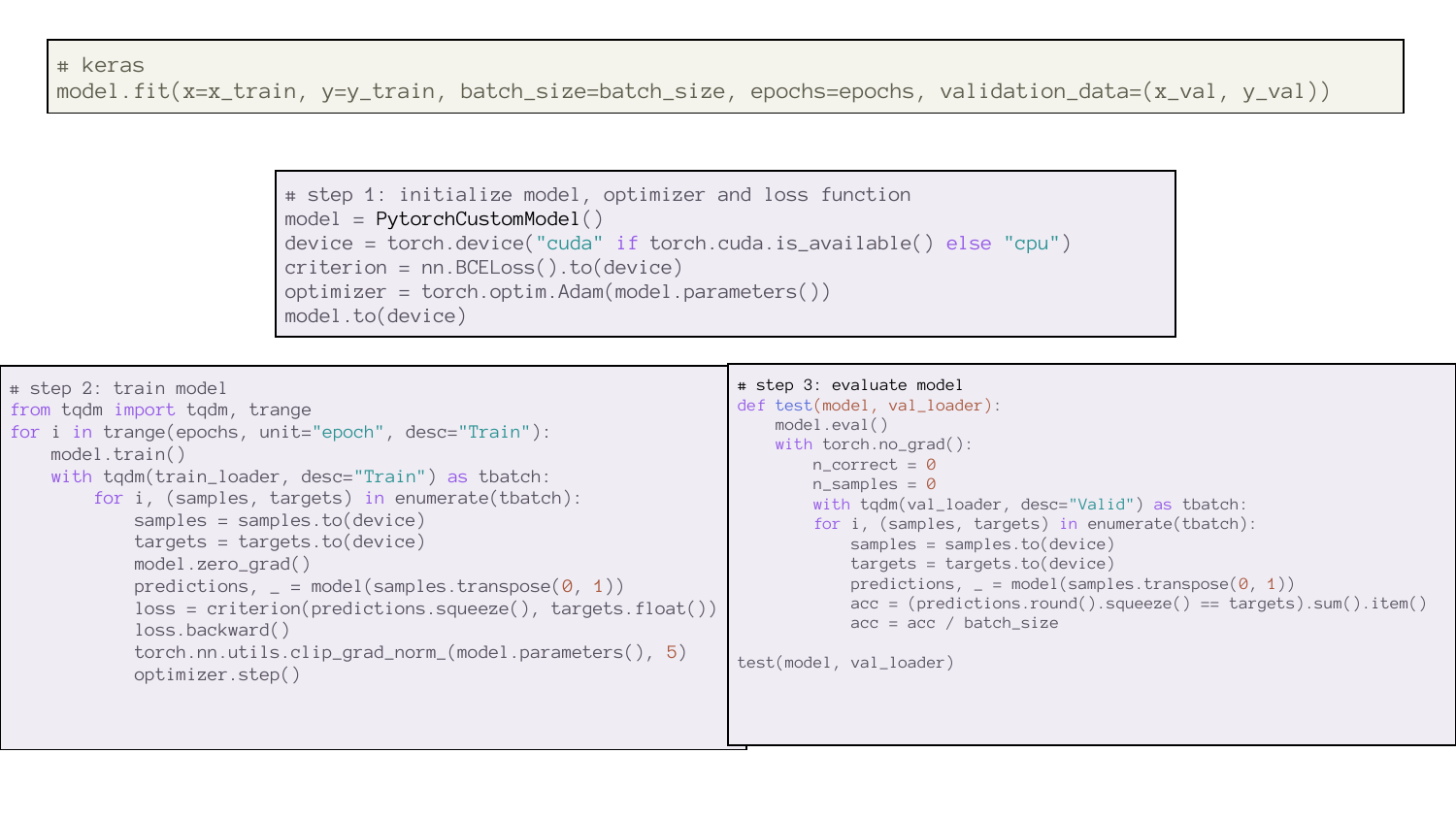

| # keras model.fit(x=x\_train, y=y\_train, batch\_size=batch\_size, epochs=epochs, validation\_data=(x\_val, y\_val)) |
| --- |
| # step 1: initialize model, optimizer and loss function model = PytorchCustomModel() device = torch.device("cuda" if torch.cuda.is\_available() else "cpu") criterion = nn.BCELoss().to(device) optimizer = torch.optim.Adam(model.parameters()) model.to(device) |
| --- |
| # step 3: evaluate model def test(model, val\_loader): model.eval() with torch.no\_grad(): n\_correct = 0 n\_samples = 0 with tqdm(val\_loader, desc="Valid") as tbatch: for i, (samples, targets) in enumerate(tbatch): samples = samples.to(device) targets = targets.to(device) predictions, \_ = model(samples.transpose(0, 1)) acc = (predictions.round().squeeze() == targets).sum().item() acc = acc / batch\_size test(model, val\_loader) |
| --- |
| # step 2: train model from tqdm import tqdm, trange for i in trange(epochs, unit="epoch", desc="Train"): model.train() with tqdm(train\_loader, desc="Train") as tbatch: for i, (samples, targets) in enumerate(tbatch): samples = samples.to(device) targets = targets.to(device) model.zero\_grad() predictions, \_ = model(samples.transpose(0, 1)) loss = criterion(predictions.squeeze(), targets.float()) loss.backward() torch.nn.utils.clip\_grad\_norm\_(model.parameters(), 5) optimizer.step() |
| --- |